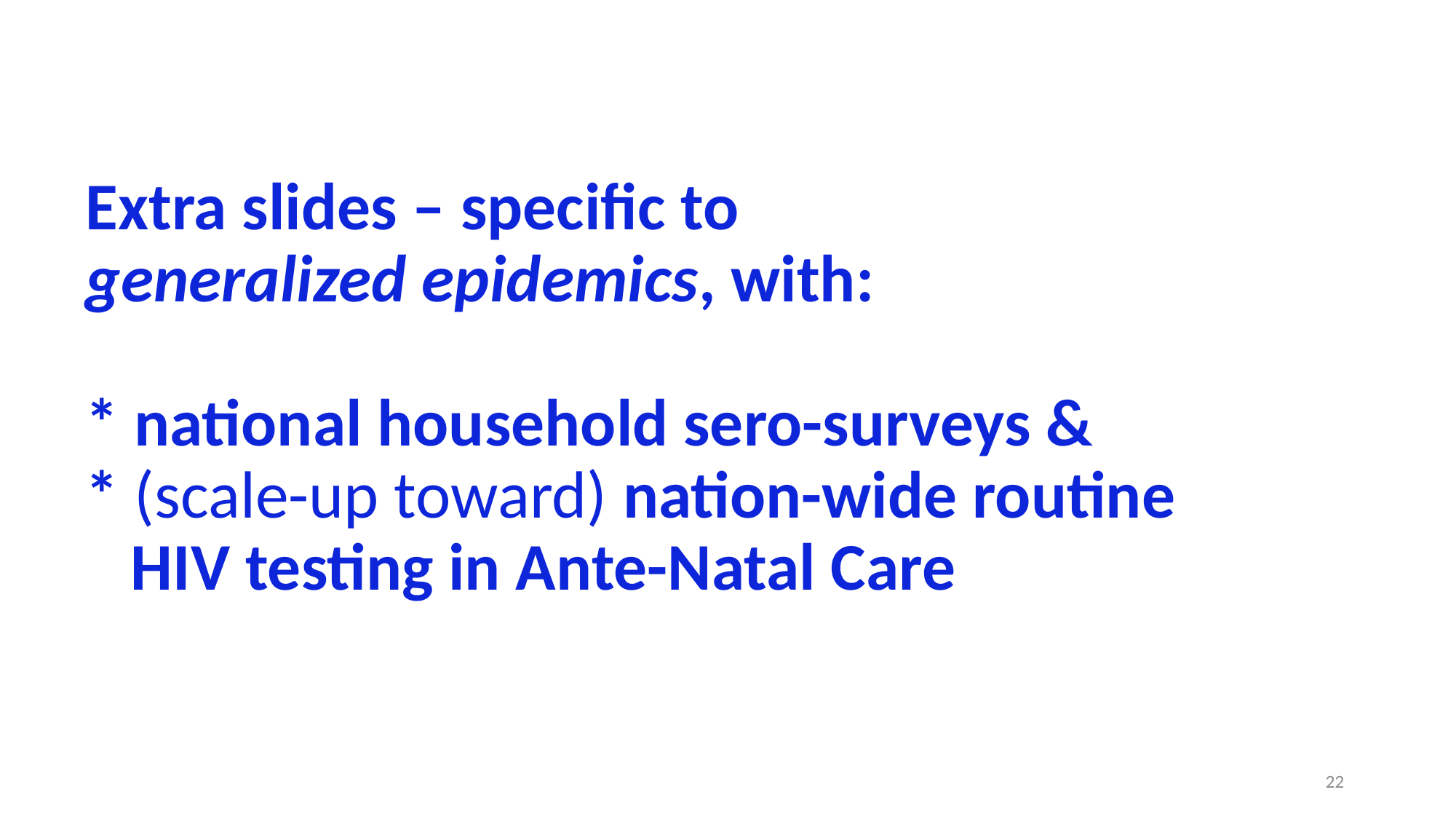

# Extra slides – specific to generalized epidemics, with: * national household sero-surveys & * (scale-up toward) nation-wide routine HIV testing in Ante-Natal Care
22